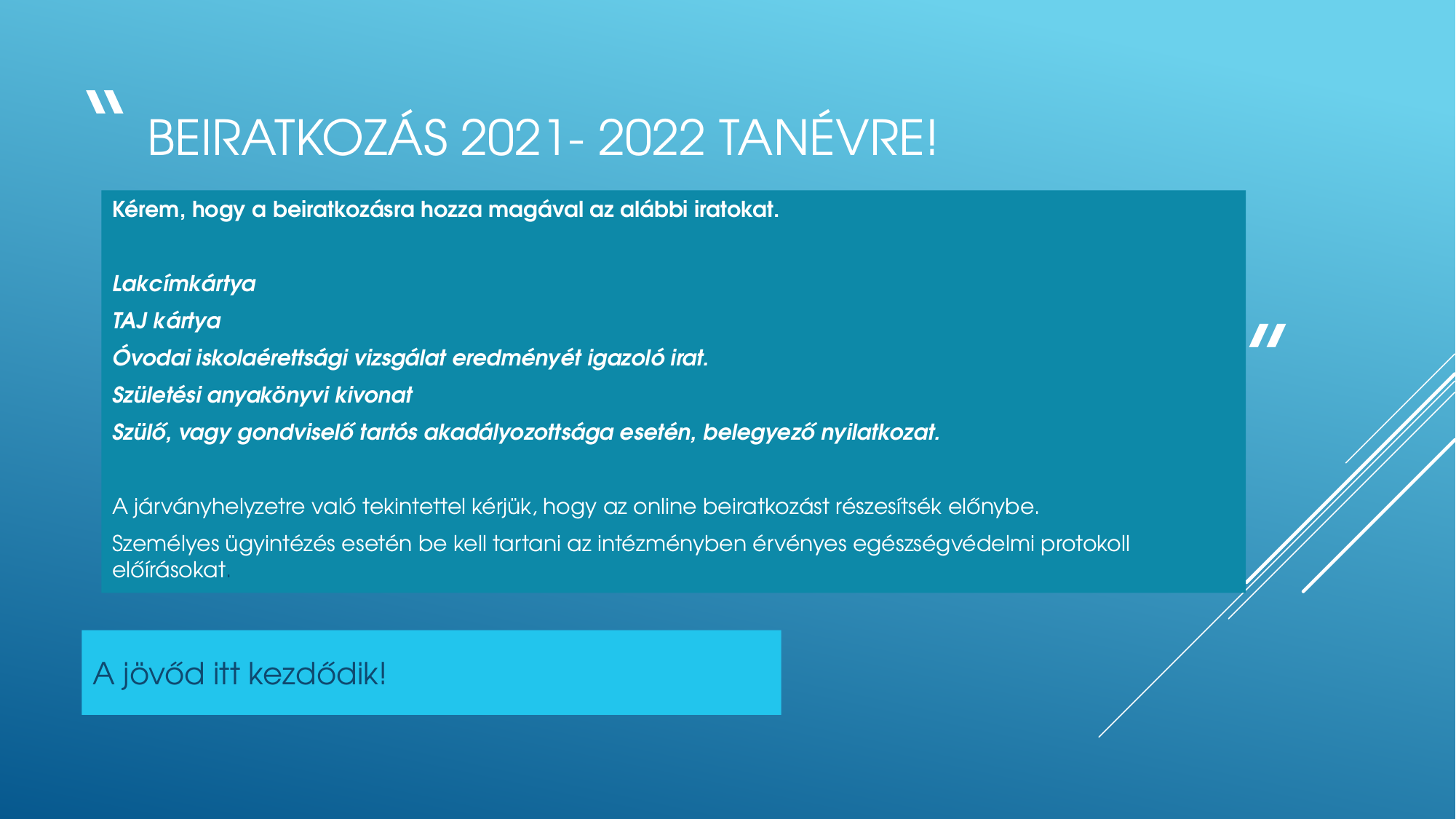

# Beiratkozás 2021- 2022 tanévre!
Kérem, hogy a beiratkozásra hozza magával az alábbi iratokat.

Lakcímkártya
TAJ kártya
Óvodai iskolaérettsági vizsgálat eredményét igazoló irat.
Születési anyakönyvi kivonat
Szülő, vagy gondviselő tartós akadályozottsága esetén, belegyező nyilatkozat.

A járványhelyzetre való tekintettel kérjük, hogy az online beiratkozást részesítsék előnybe.
Személyes ügyintézés esetén be kell tartani az intézményben érvényes egészségvédelmi protokoll előírásokat.

A jövőd itt kezdődik!